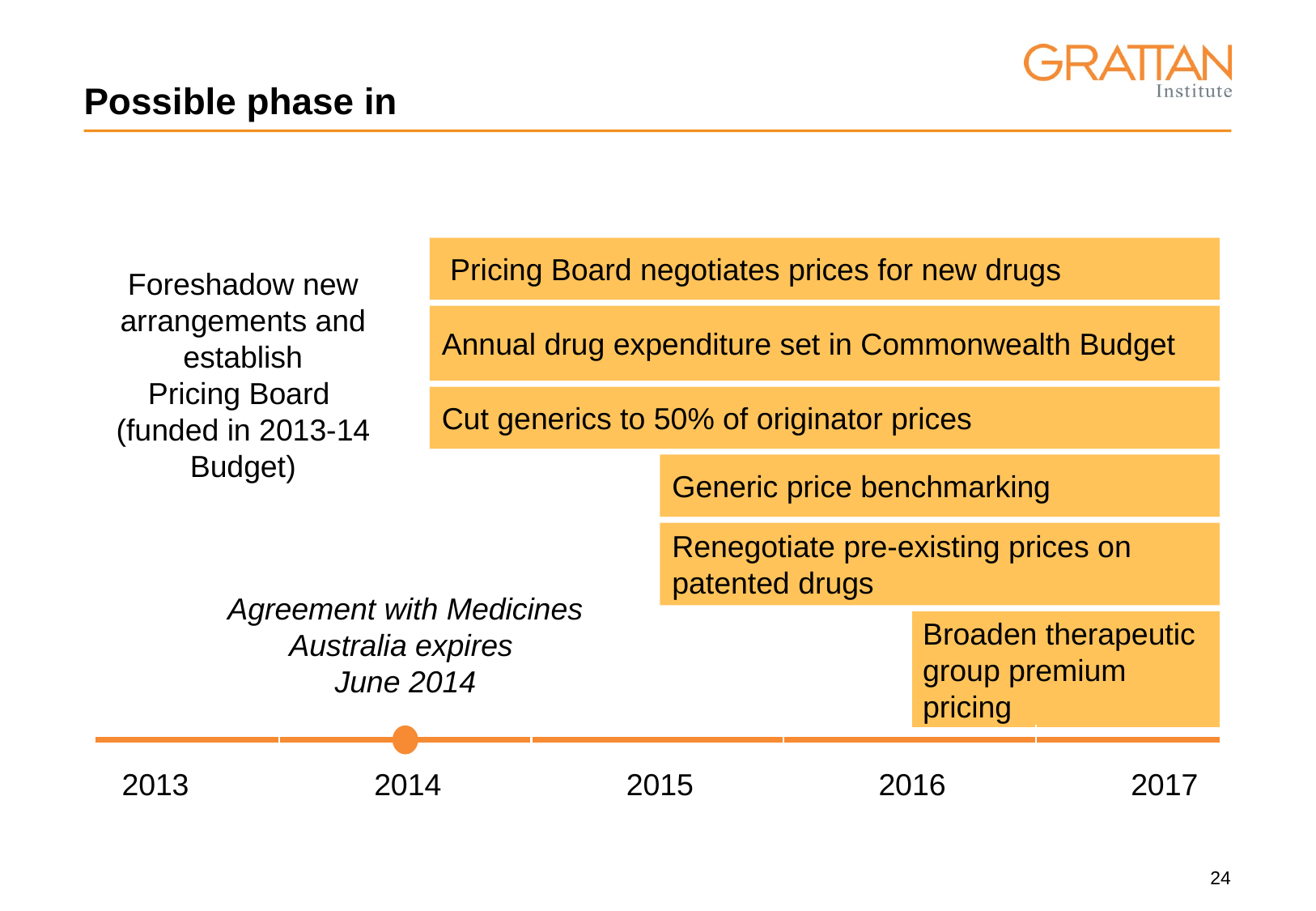

# Possible phase in
Foreshadow new arrangements and establish
Pricing Board
(funded in 2013-14 Budget)
 Pricing Board negotiates prices for new drugs
Annual drug expenditure set in Commonwealth Budget
Cut generics to 50% of originator prices
Generic price benchmarking
Renegotiate pre-existing prices on patented drugs
Agreement with Medicines Australia expires
June 2014
Broaden therapeutic group premium pricing

2013
2014
2015
2016
2017